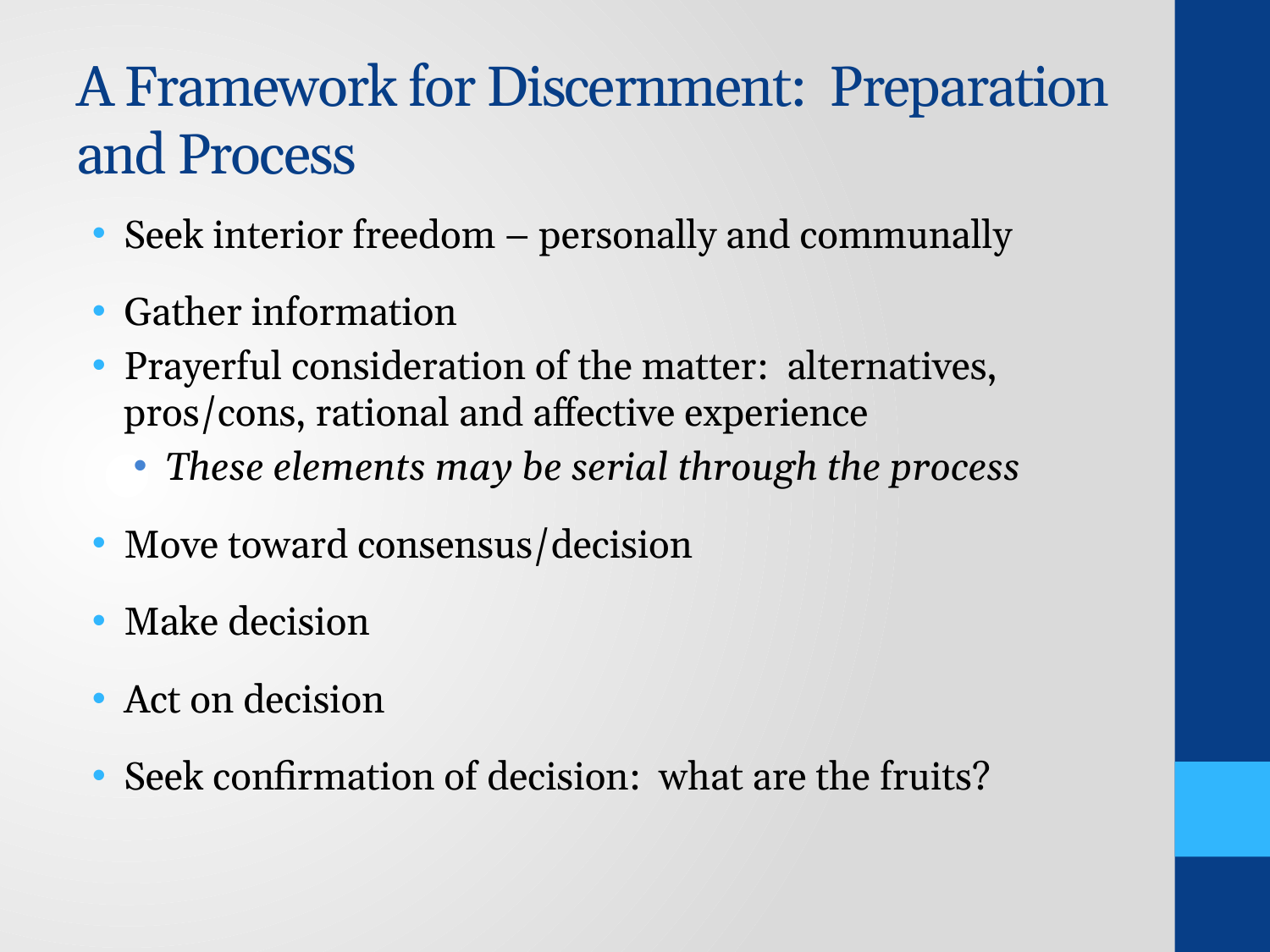

# A Framework for Discernment:  Preparation and Process
Seek interior freedom – personally and communally
Gather information
Prayerful consideration of the matter:  alternatives, pros/cons, rational and affective experience
These elements may be serial through the process
Move toward consensus/decision
Make decision
Act on decision
Seek confirmation of decision:  what are the fruits?